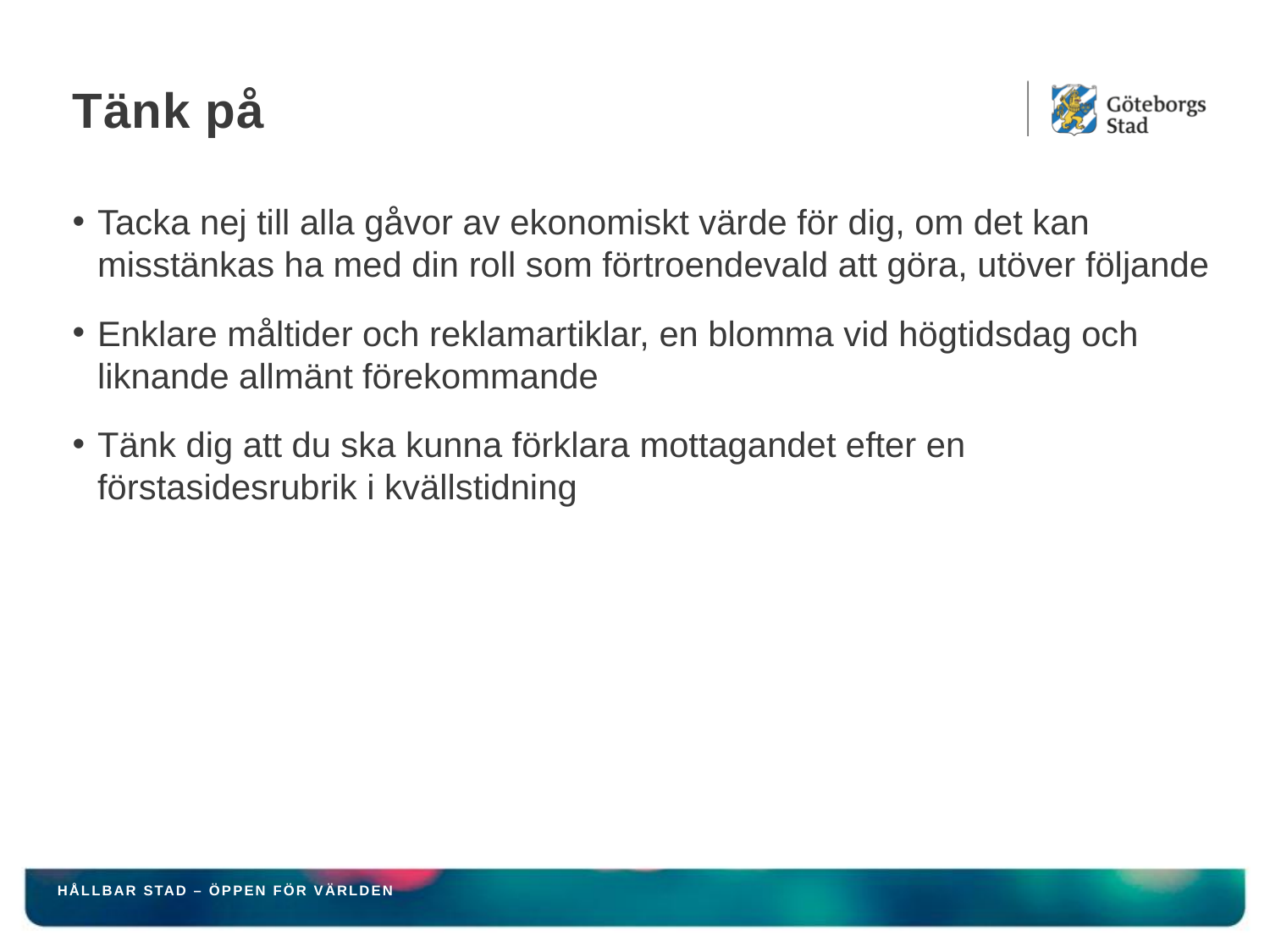

# Tänk på
Tacka nej till alla gåvor av ekonomiskt värde för dig, om det kan misstänkas ha med din roll som förtroendevald att göra, utöver följande
Enklare måltider och reklamartiklar, en blomma vid högtidsdag och liknande allmänt förekommande
Tänk dig att du ska kunna förklara mottagandet efter en förstasidesrubrik i kvällstidning
HÅLLBAR STAD – ÖPPEN FÖR VÄRLDEN